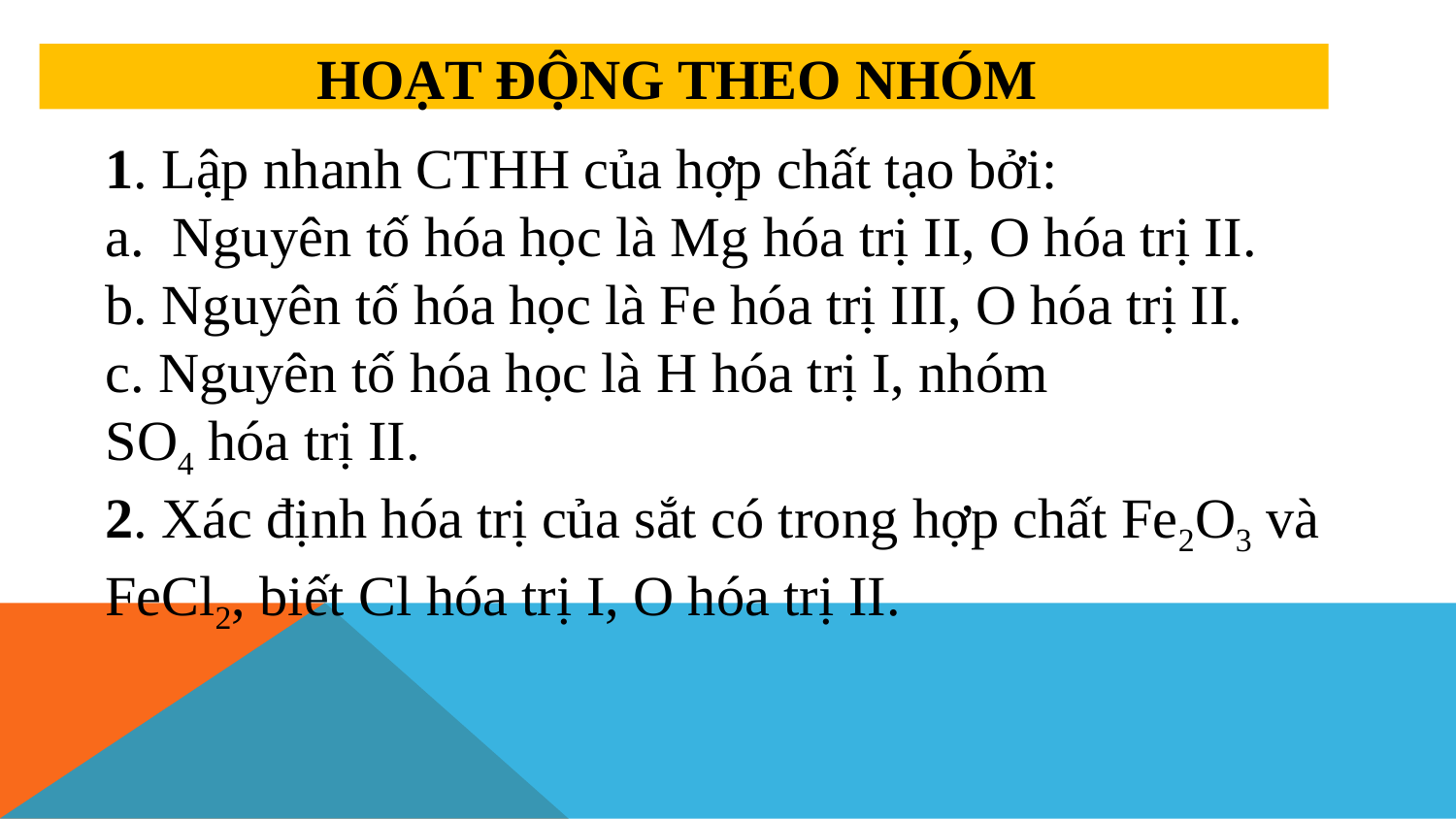

# Hoạt động theo nhóm
1. Lập nhanh CTHH của hợp chất tạo bởi:
a.  Nguyên tố hóa học là Mg hóa trị II, O hóa trị II.
b. Nguyên tố hóa học là Fe hóa trị III, O hóa trị II.
c. Nguyên tố hóa học là H hóa trị I, nhóm
SO4 hóa trị II.
2. Xác định hóa trị của sắt có trong hợp chất Fe2O3 và FeCl2, biết Cl hóa trị I, O hóa trị II.